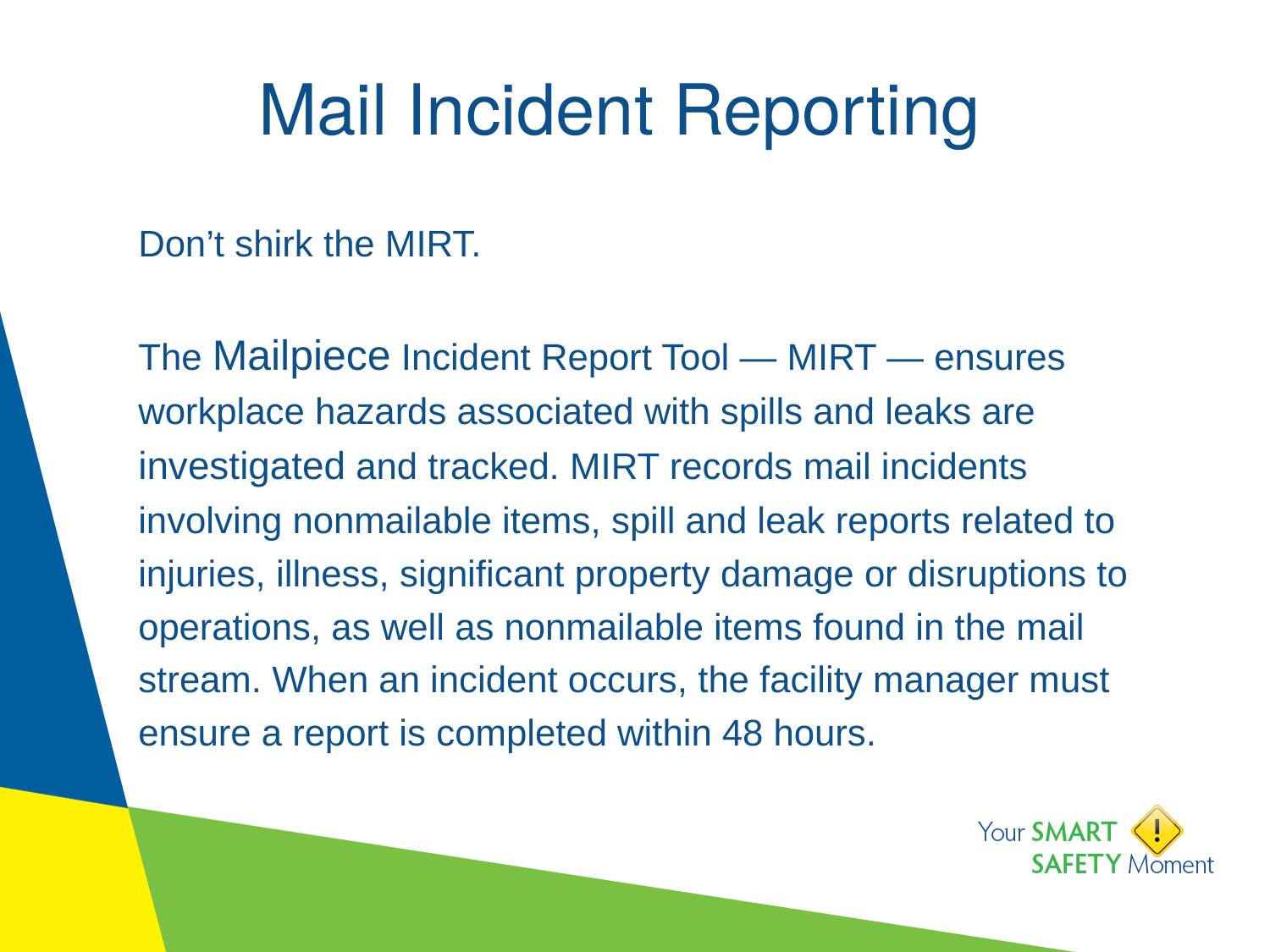

# Mail Incident Reporting
Don’t shirk the MIRT.

The Mailpiece Incident Report Tool — MIRT — ensures workplace hazards associated with spills and leaks are investigated and tracked. MIRT records mail incidents involving nonmailable items, spill and leak reports related to injuries, illness, significant property damage or disruptions to operations, as well as nonmailable items found in the mail stream. When an incident occurs, the facility manager must ensure a report is completed within 48 hours.